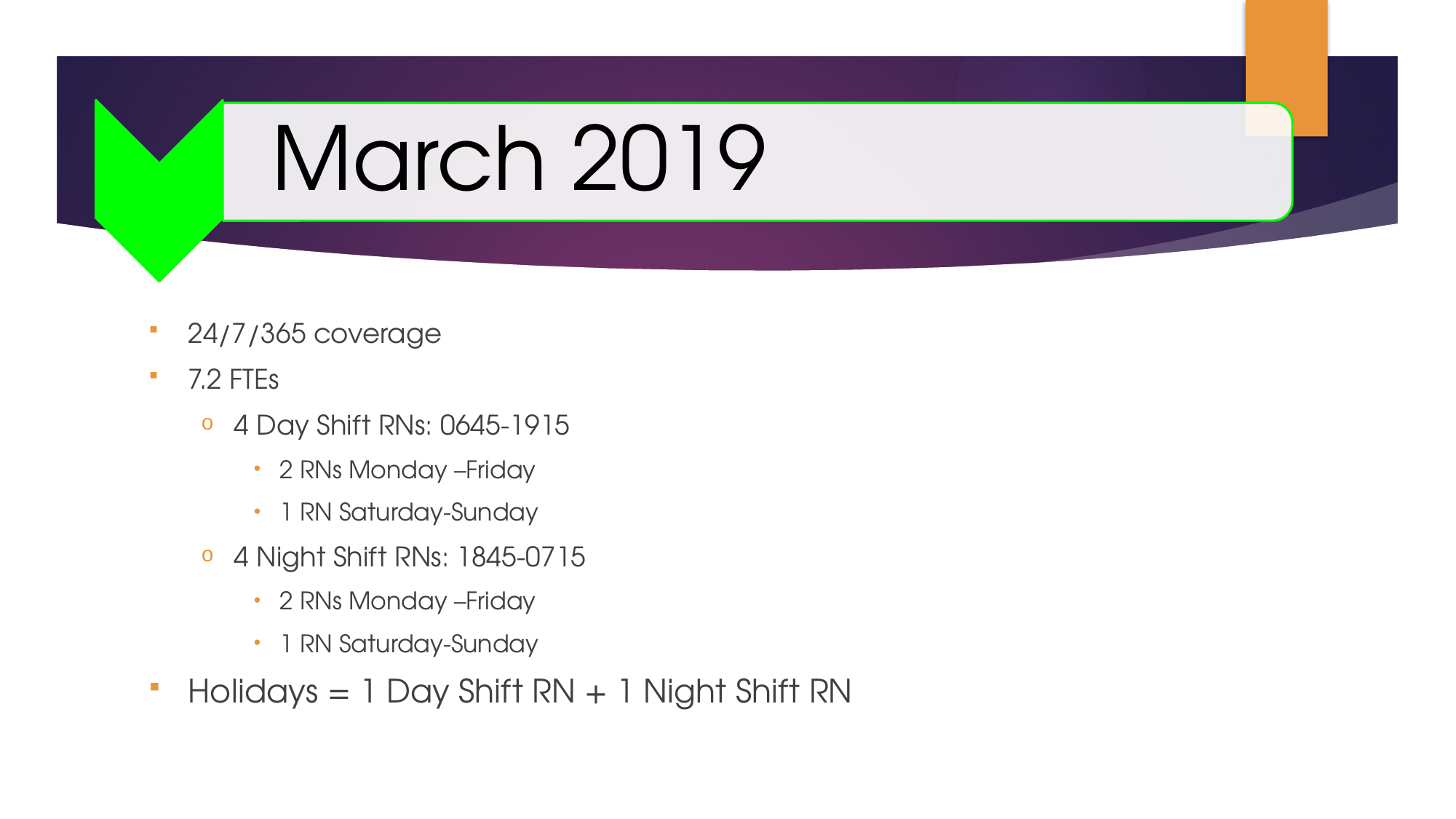

March 2019
#
24/7/365 coverage
7.2 FTEs
4 Day Shift RNs: 0645-1915
2 RNs Monday –Friday
1 RN Saturday-Sunday
4 Night Shift RNs: 1845-0715
2 RNs Monday –Friday
1 RN Saturday-Sunday
Holidays = 1 Day Shift RN + 1 Night Shift RN